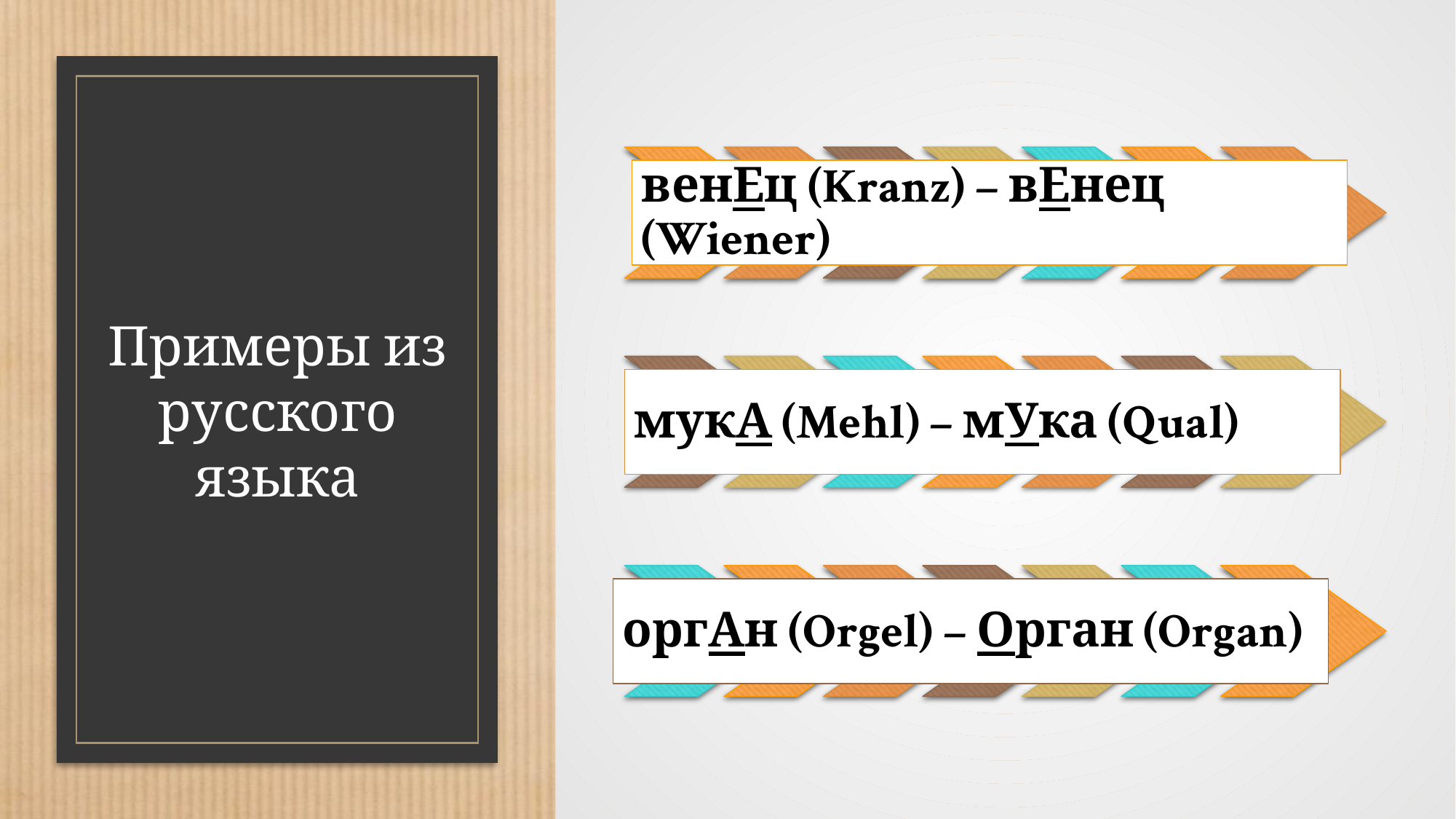

венЕц (Kranz) – вЕнец (Wiener)

мукА (Mehl) – мУка (Qual)

оргАн (Orgel) – Орган (Organ)

# Примеры из русского языка